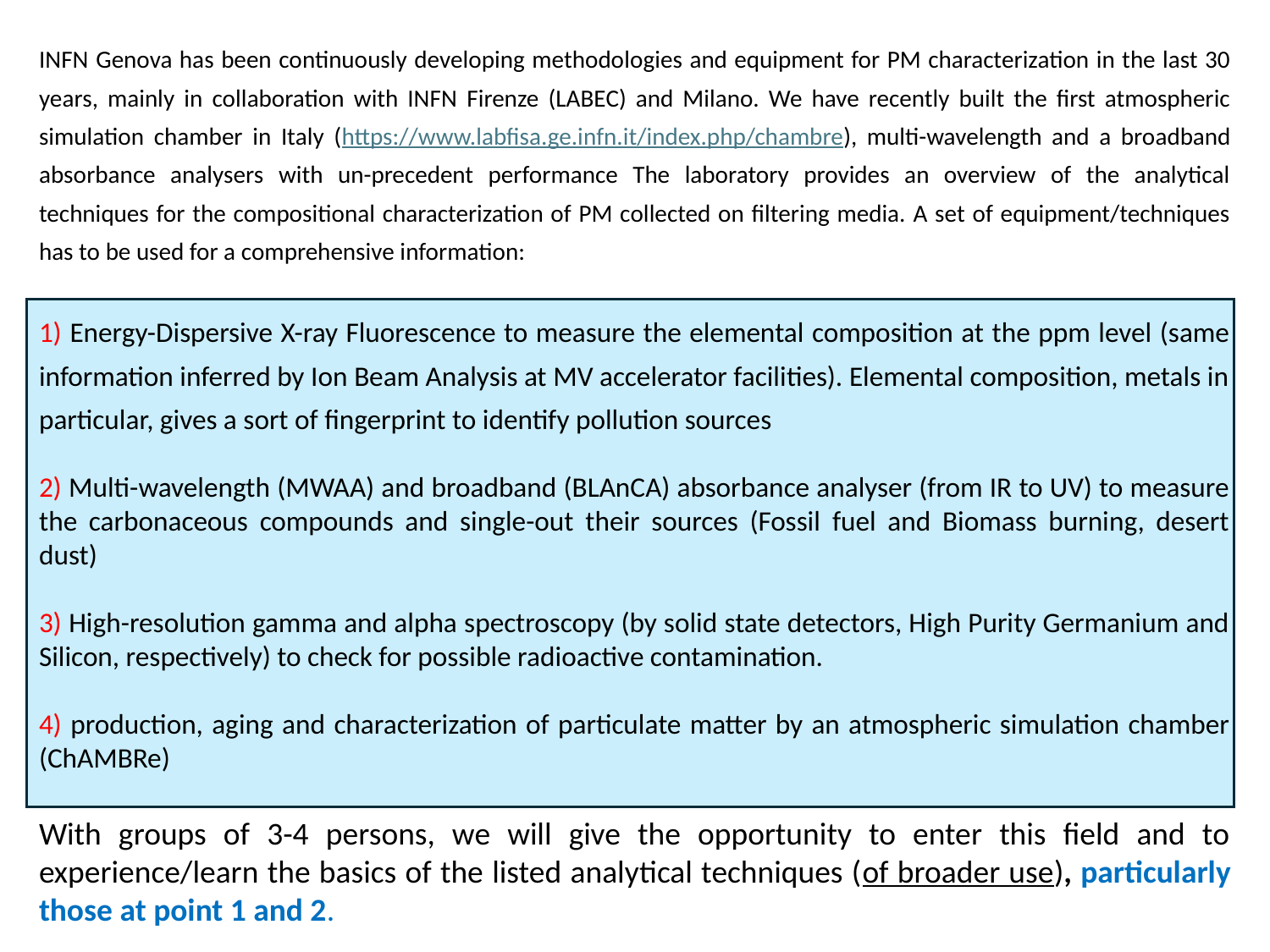

INFN Genova has been continuously developing methodologies and equipment for PM characterization in the last 30 years, mainly in collaboration with INFN Firenze (LABEC) and Milano. We have recently built the first atmospheric simulation chamber in Italy (https://www.labfisa.ge.infn.it/index.php/chambre), multi-wavelength and a broadband absorbance analysers with un-precedent performance The laboratory provides an overview of the analytical techniques for the compositional characterization of PM collected on filtering media. A set of equipment/techniques has to be used for a comprehensive information:

1) Energy-Dispersive X-ray Fluorescence to measure the elemental composition at the ppm level (same information inferred by Ion Beam Analysis at MV accelerator facilities). Elemental composition, metals in particular, gives a sort of fingerprint to identify pollution sources

2) Multi-wavelength (MWAA) and broadband (BLAnCA) absorbance analyser (from IR to UV) to measure the carbonaceous compounds and single-out their sources (Fossil fuel and Biomass burning, desert dust)

3) High-resolution gamma and alpha spectroscopy (by solid state detectors, High Purity Germanium and Silicon, respectively) to check for possible radioactive contamination.

4) production, aging and characterization of particulate matter by an atmospheric simulation chamber (ChAMBRe)

With groups of 3-4 persons, we will give the opportunity to enter this field and to experience/learn the basics of the listed analytical techniques (of broader use), particularly those at point 1 and 2.